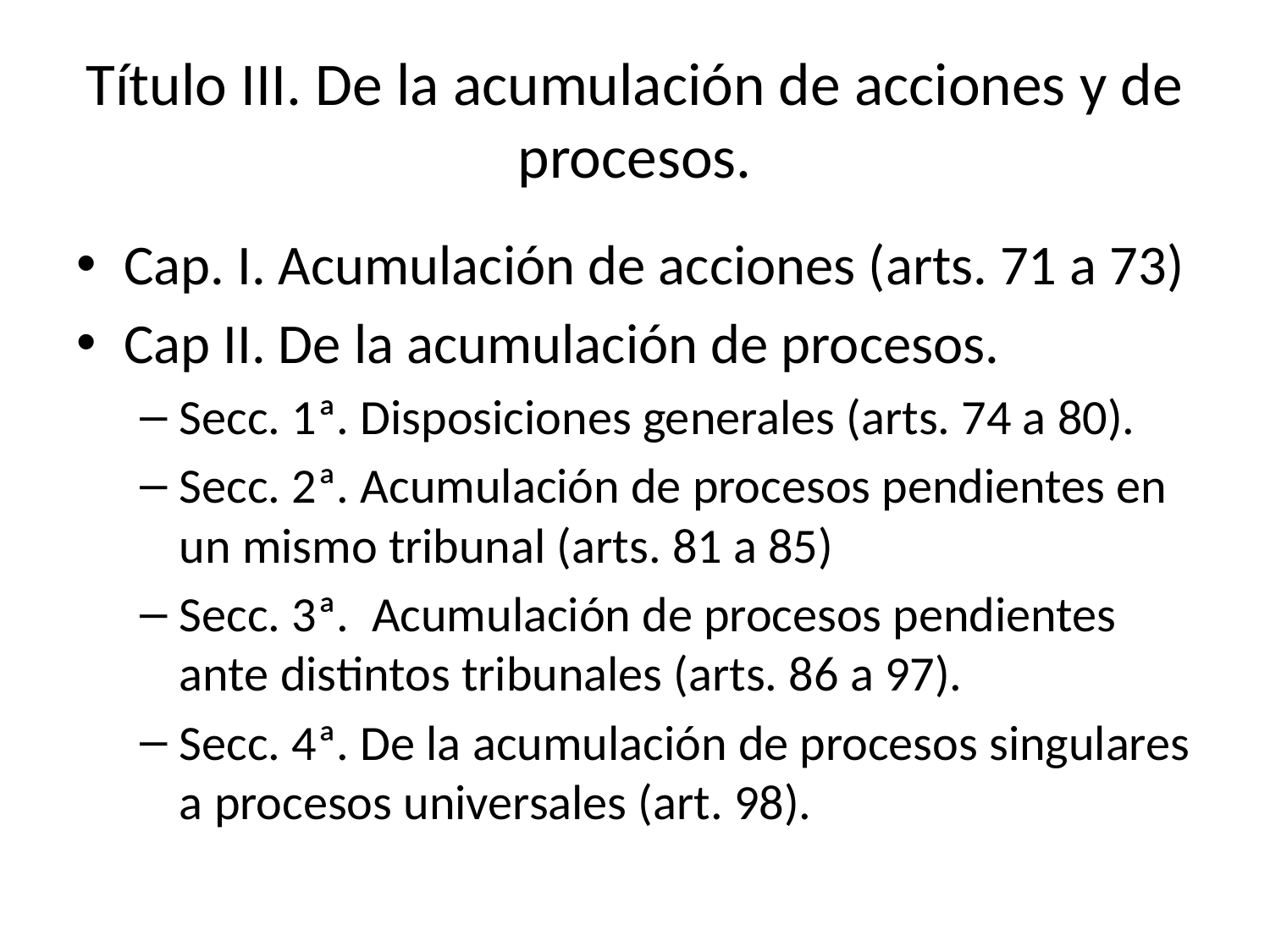

# Título III. De la acumulación de acciones y de procesos.
Cap. I. Acumulación de acciones (arts. 71 a 73)
Cap II. De la acumulación de procesos.
Secc. 1ª. Disposiciones generales (arts. 74 a 80).
Secc. 2ª. Acumulación de procesos pendientes en un mismo tribunal (arts. 81 a 85)
Secc. 3ª.  Acumulación de procesos pendientes ante distintos tribunales (arts. 86 a 97).
Secc. 4ª. De la acumulación de procesos singulares a procesos universales (art. 98).